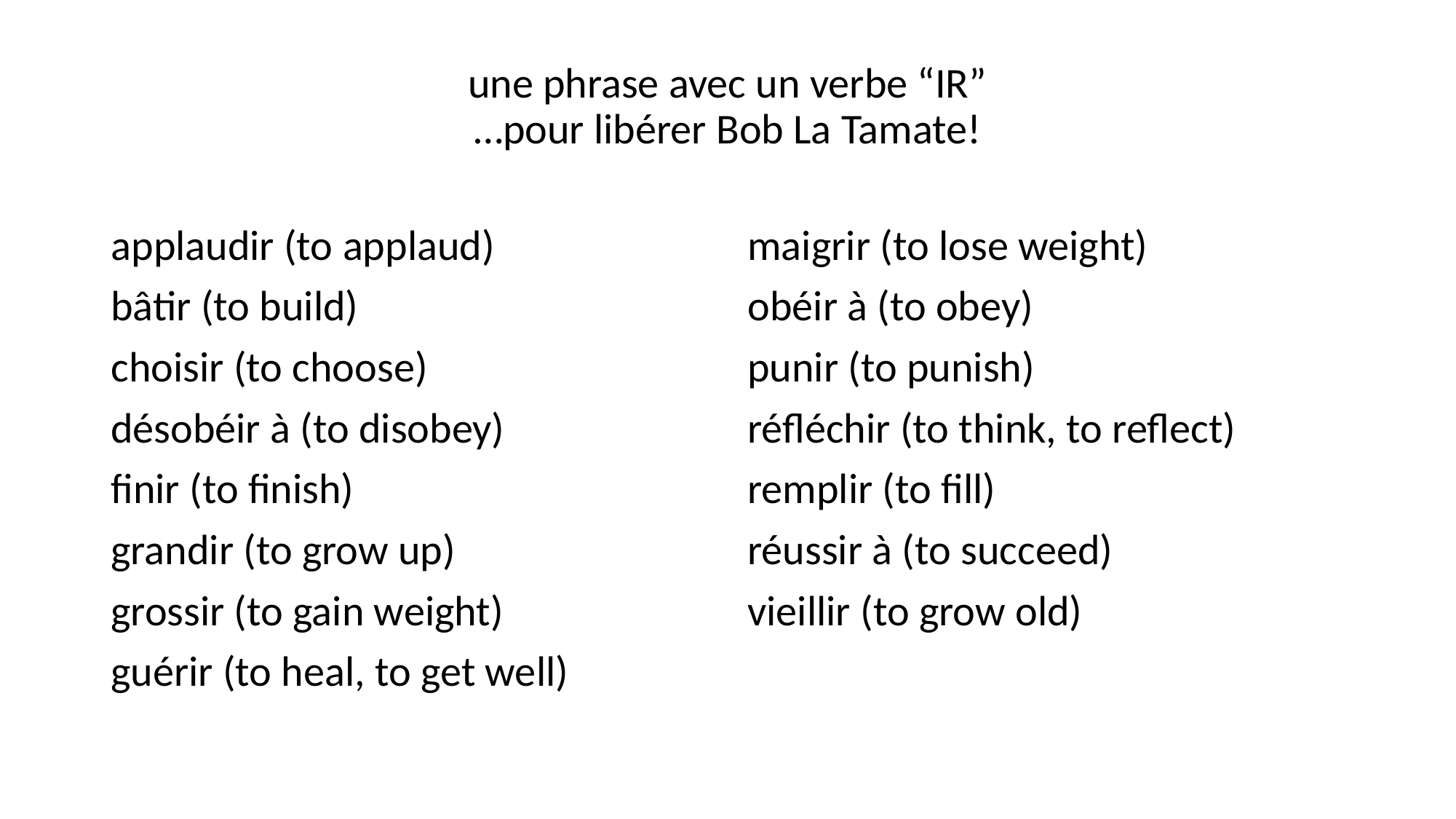

# une phrase avec un verbe “IR” …pour libérer Bob La Tamate!
applaudir (to applaud)
bâtir (to build)
choisir (to choose)
désobéir à (to disobey)
finir (to finish)
grandir (to grow up)
grossir (to gain weight)
guérir (to heal, to get well)
maigrir (to lose weight)
obéir à (to obey)
punir (to punish)
réfléchir (to think, to reflect)
remplir (to fill)
réussir à (to succeed)
vieillir (to grow old)